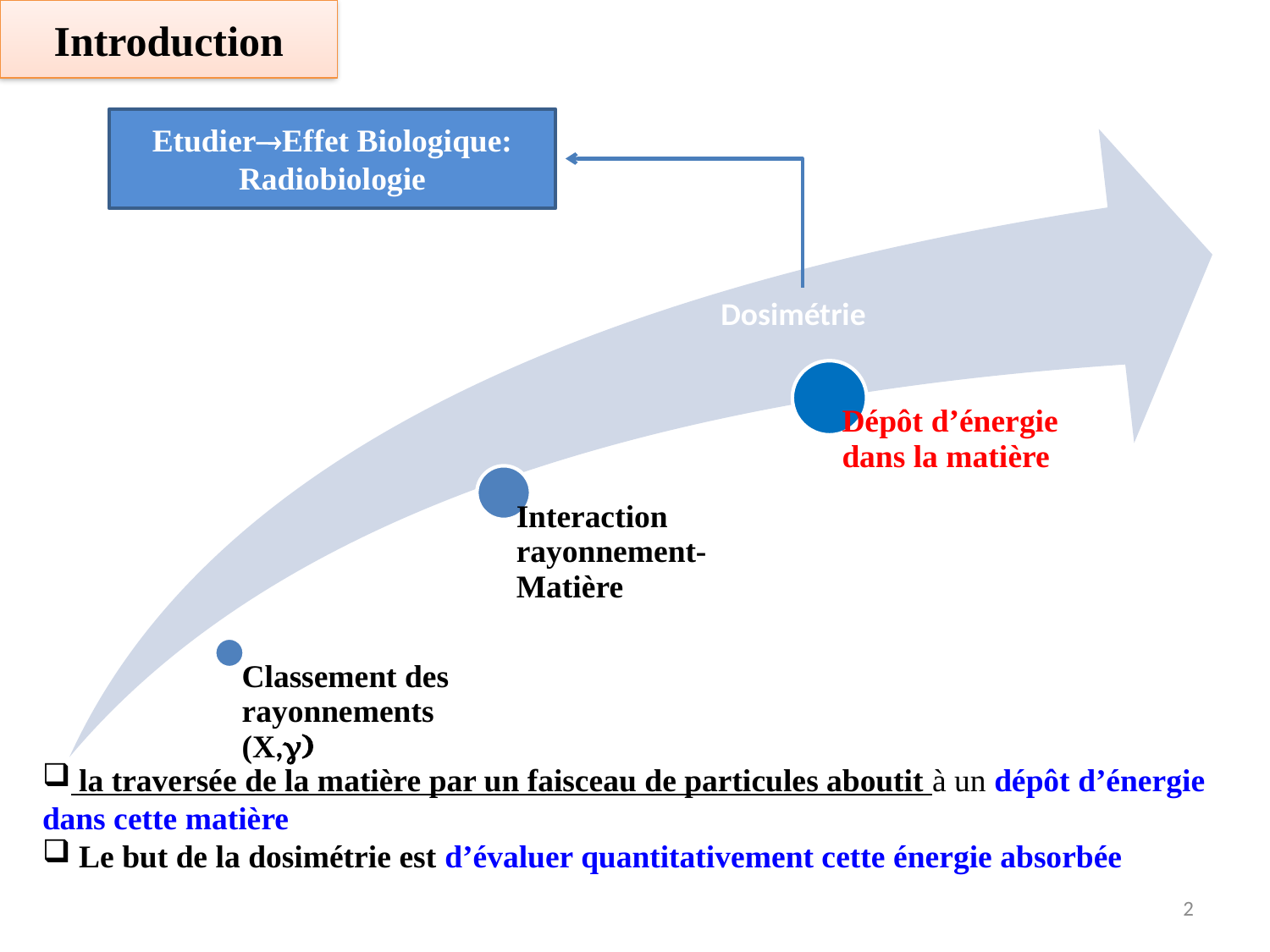

# Introduction
Etudier→Effet Biologique: Radiobiologie
Classement des rayonnements (X,γ)
Interaction rayonnement-Matière
Dépôt d’énergie dans la matière
Dosimétrie
 la traversée de la matière par un faisceau de particules aboutit à un dépôt d’énergie dans cette matière
 Le but de la dosimétrie est d’évaluer quantitativement cette énergie absorbée
2